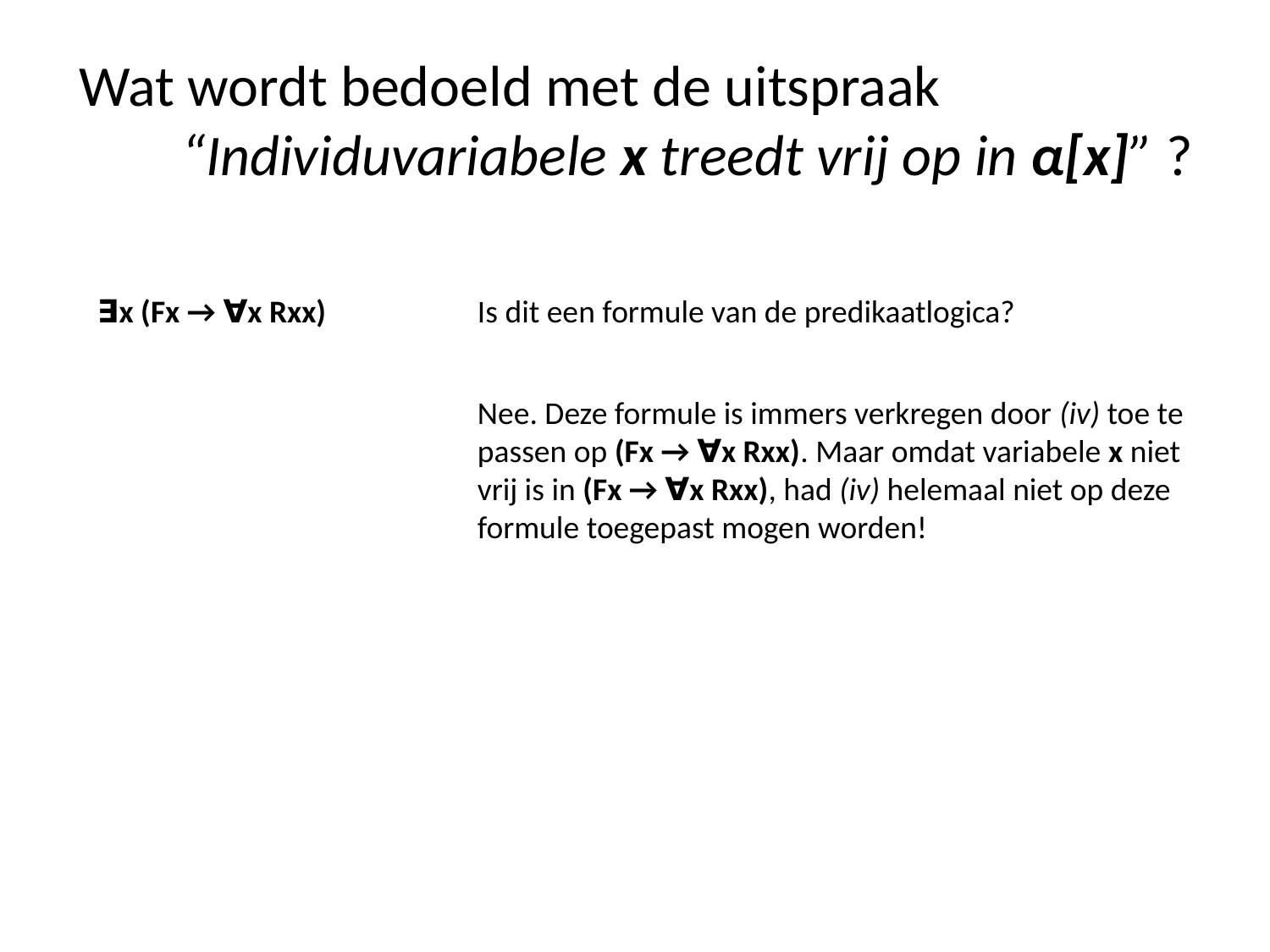

# Wat wordt bedoeld met de uitspraak                            “Individuvariabele x treedt vrij op in α[x]” ?
∃x (Fx → ∀x Rxx)
Is dit een formule van de predikaatlogica?
Nee. Deze formule is immers verkregen door (iv) toe te passen op (Fx → ∀x Rxx). Maar omdat variabele x niet vrij is in (Fx → ∀x Rxx), had (iv) helemaal niet op deze formule toegepast mogen worden!